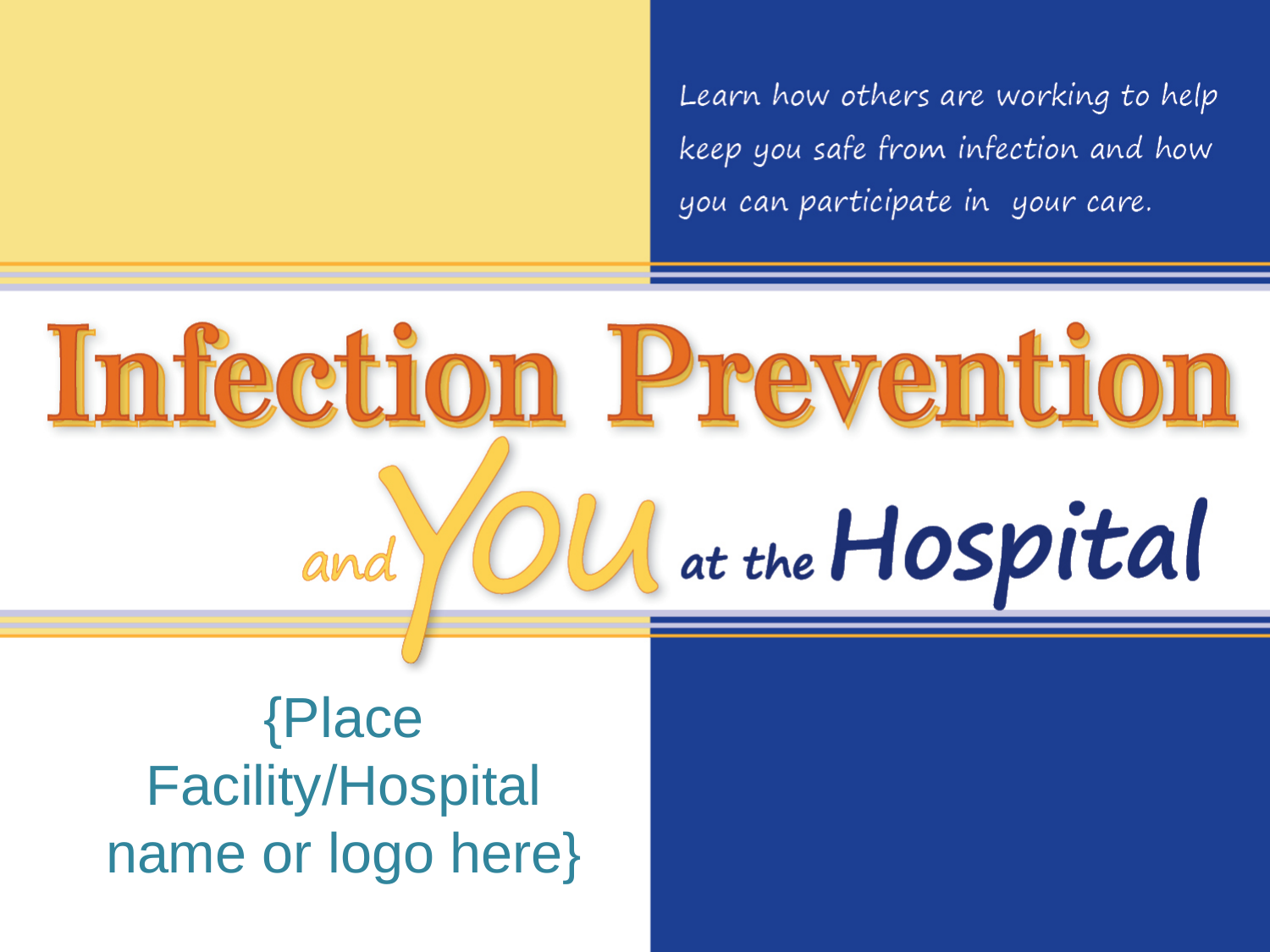

# {Place Facility/Hospital name or logo here}